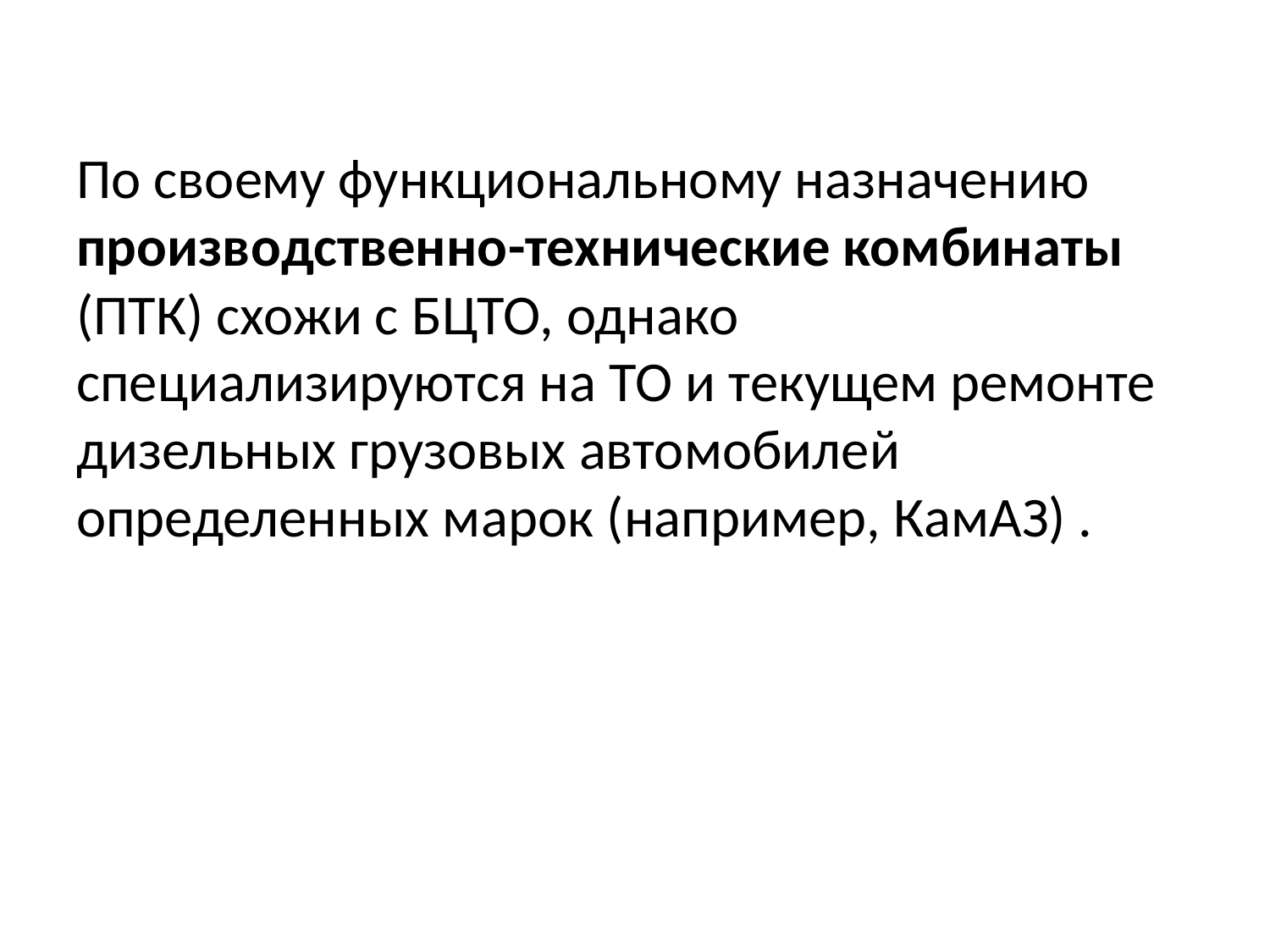

#
По своему функциональному назначению производственно-технические комбинаты (ПТК) схожи с БЦТО, однако специализируются на ТО и текущем ремонте дизельных грузовых автомобилей определенных марок (например, КамАЗ) .